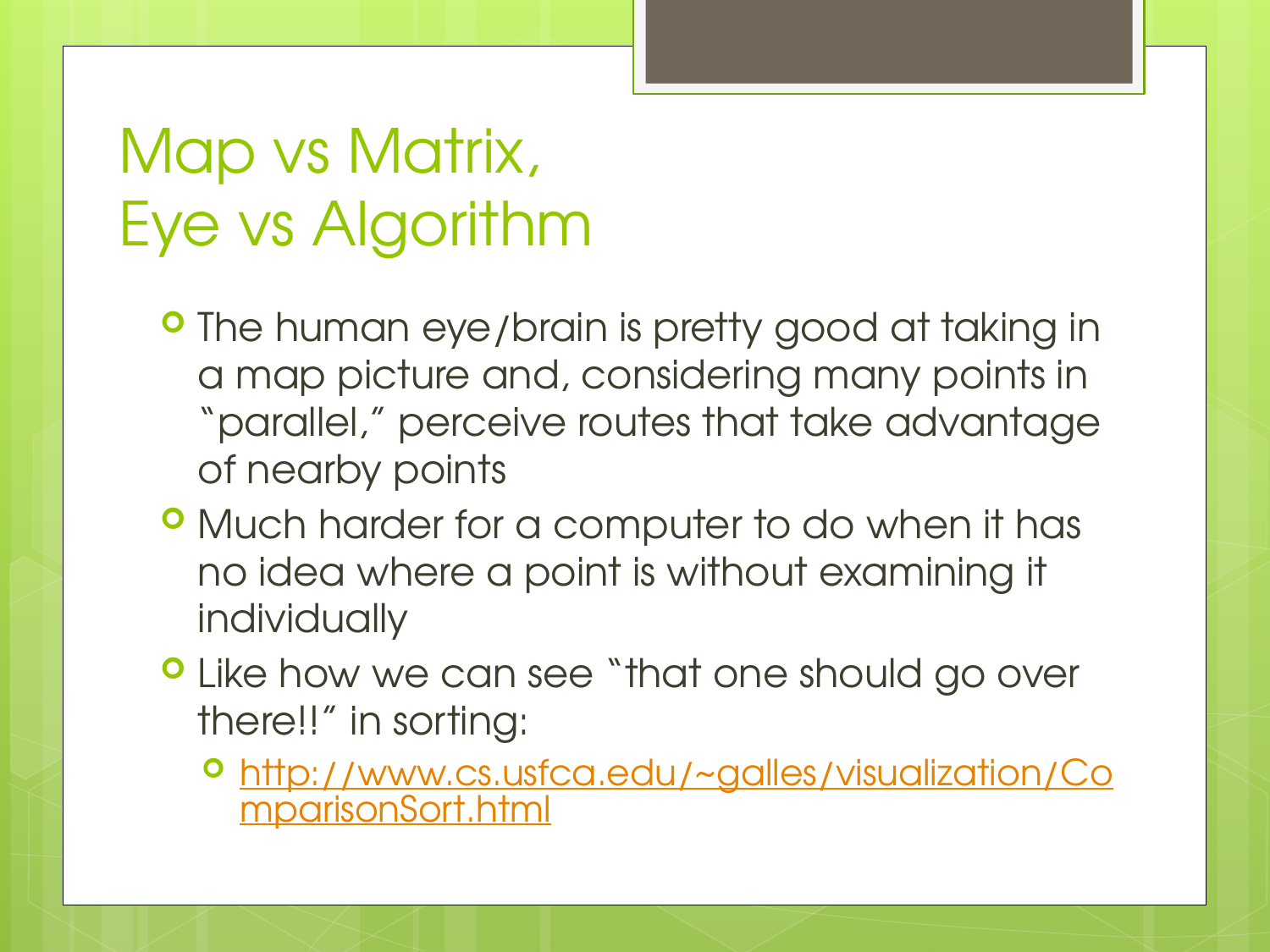

# Map vs Matrix, Eye vs Algorithm
The human eye/brain is pretty good at taking in a map picture and, considering many points in “parallel,” perceive routes that take advantage of nearby points
Much harder for a computer to do when it has no idea where a point is without examining it individually
Like how we can see “that one should go over there!!” in sorting:
http://www.cs.usfca.edu/~galles/visualization/ComparisonSort.html